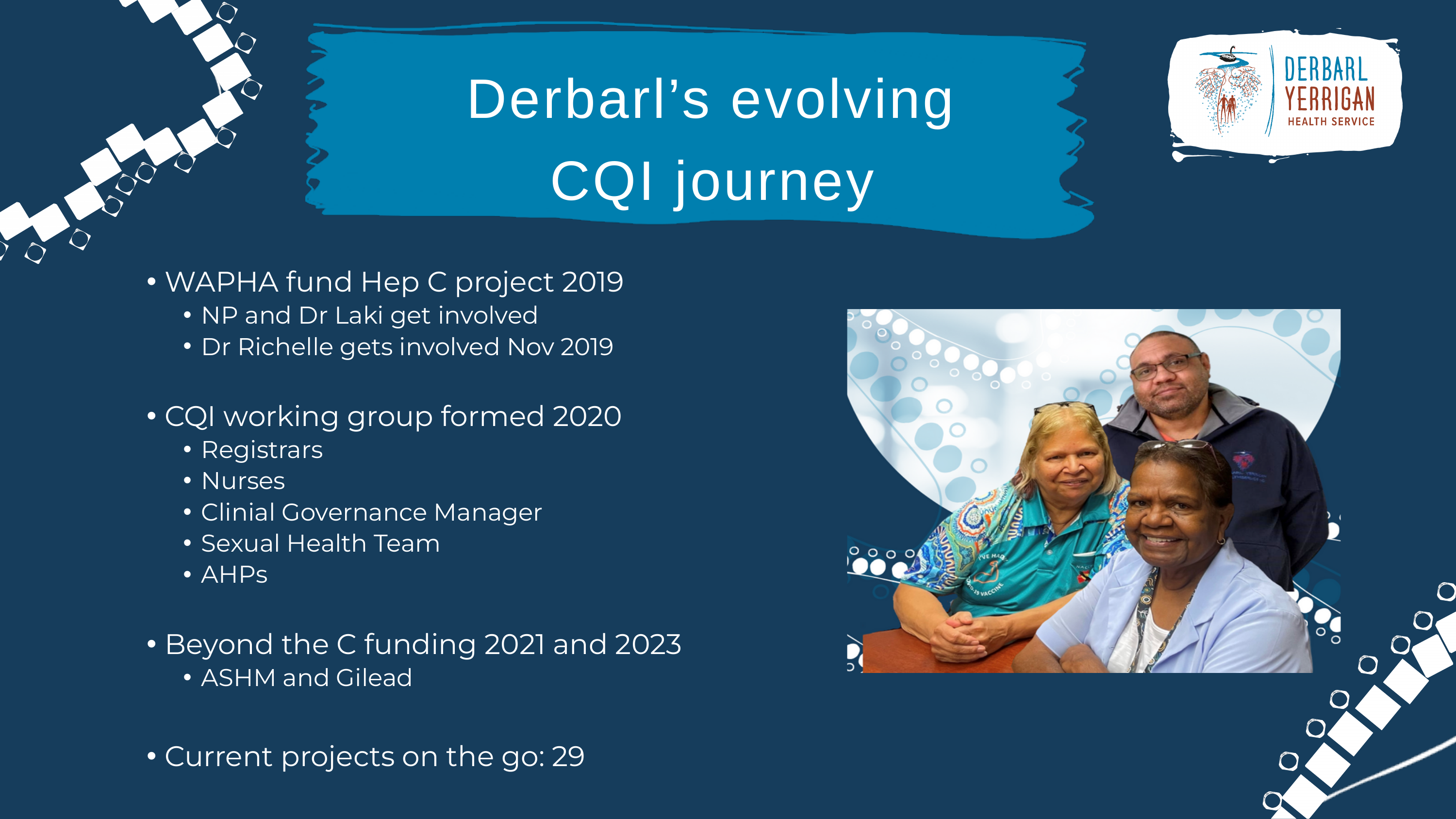

Derbarl’s evolving CQI journey

WAPHA fund Hep C project 2019
NP and Dr Laki get involved
Dr Richelle gets involved Nov 2019

CQI working group formed 2020
Registrars
Nurses
Clinial Governance Manager
Sexual Health Team
AHPs

Beyond the C funding 2021 and 2023
ASHM and Gilead

Current projects on the go: 29